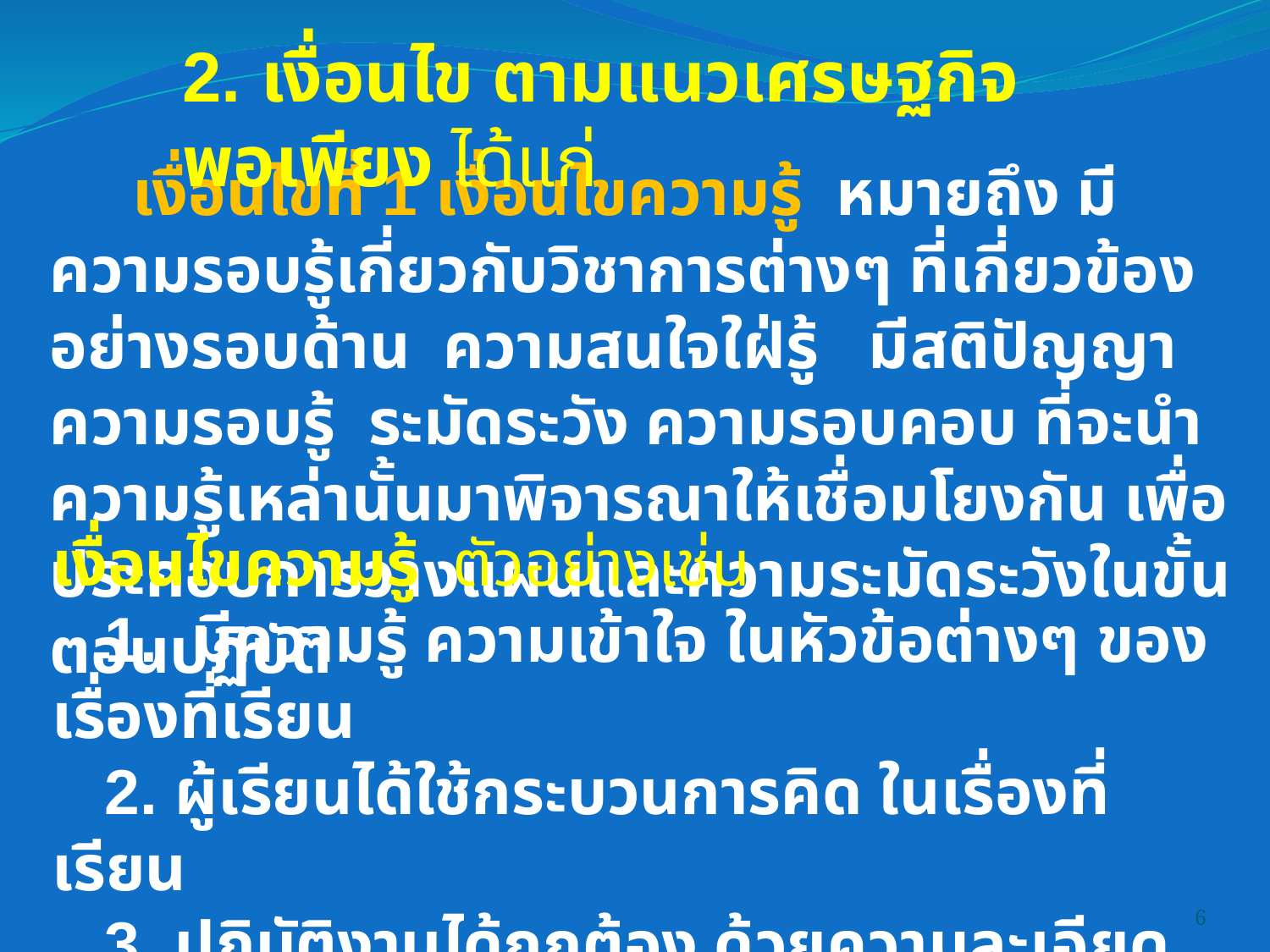

2. เงื่อนไข ตามแนวเศรษฐกิจพอเพียง ได้แก่
     เงื่อนไขที่ 1 เงื่อนไขความรู้  หมายถึง มีความรอบรู้เกี่ยวกับวิชาการต่างๆ ที่เกี่ยวข้องอย่างรอบด้าน  ความสนใจใฝ่รู้   มีสติปัญญา  ความรอบรู้  ระมัดระวัง ความรอบคอบ ที่จะนำความรู้เหล่านั้นมาพิจารณาให้เชื่อมโยงกัน เพื่อประกอบการวางแผนและความระมัดระวังในขั้นตอนปฏิบัติ
เงื่อนไขความรู้  ตัวอย่างเช่น
   1.  มีความรู้ ความเข้าใจ ในหัวข้อต่างๆ ของเรื่องที่เรียน
   2. ผู้เรียนได้ใช้กระบวนการคิด ในเรื่องที่เรียน
   3. ปฏิบัติงานได้ถูกต้อง ด้วยความละเอียดรอบคอบ  เลือกใช้วัสดุ อุปกรณ์ ได้อย่างถูกต้อง
6